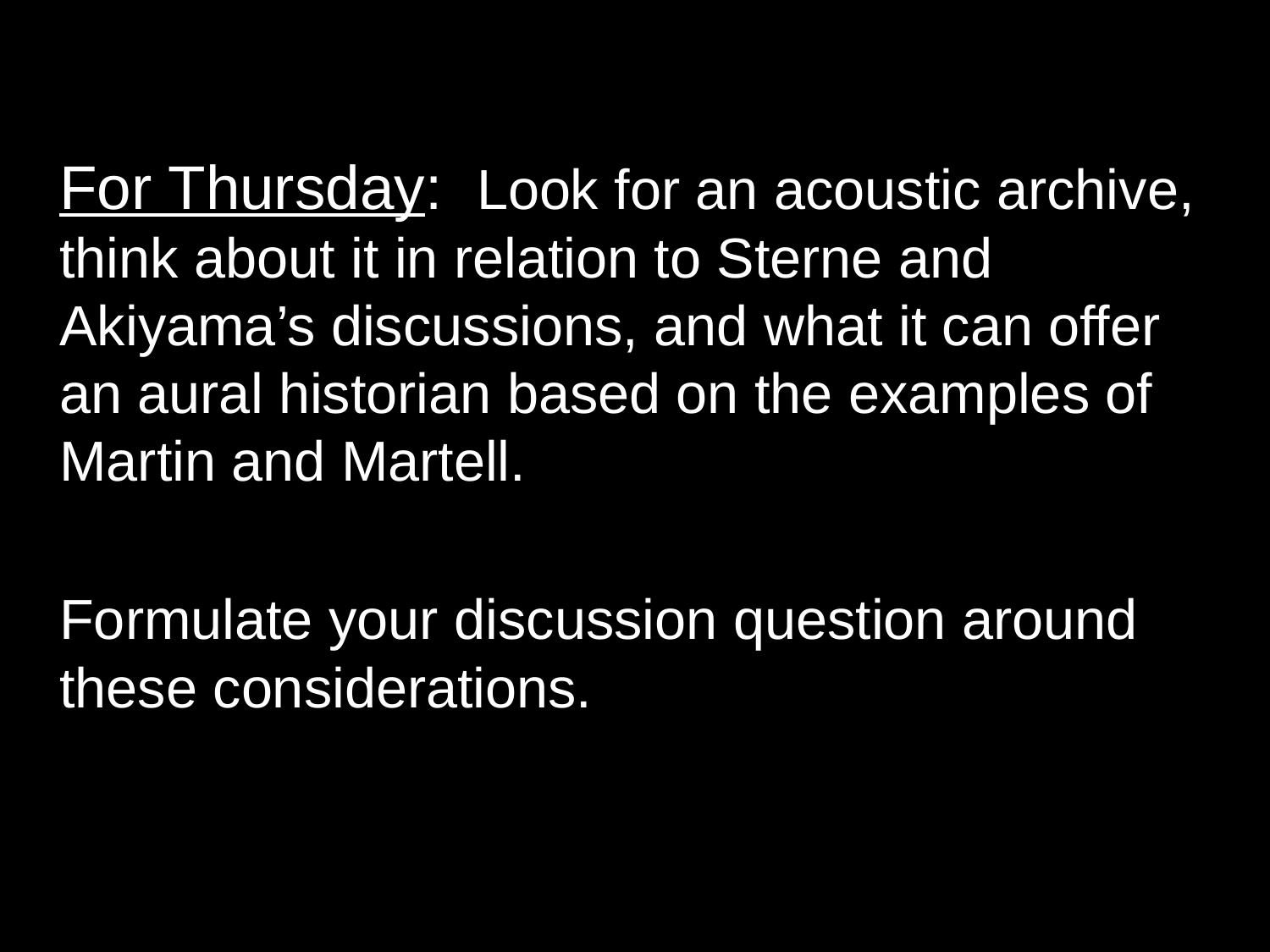

For Thursday:  Look for an acoustic archive, think about it in relation to Sterne and Akiyama’s discussions, and what it can offer an aural historian based on the examples of Martin and Martell.

Formulate your discussion question around these considerations.